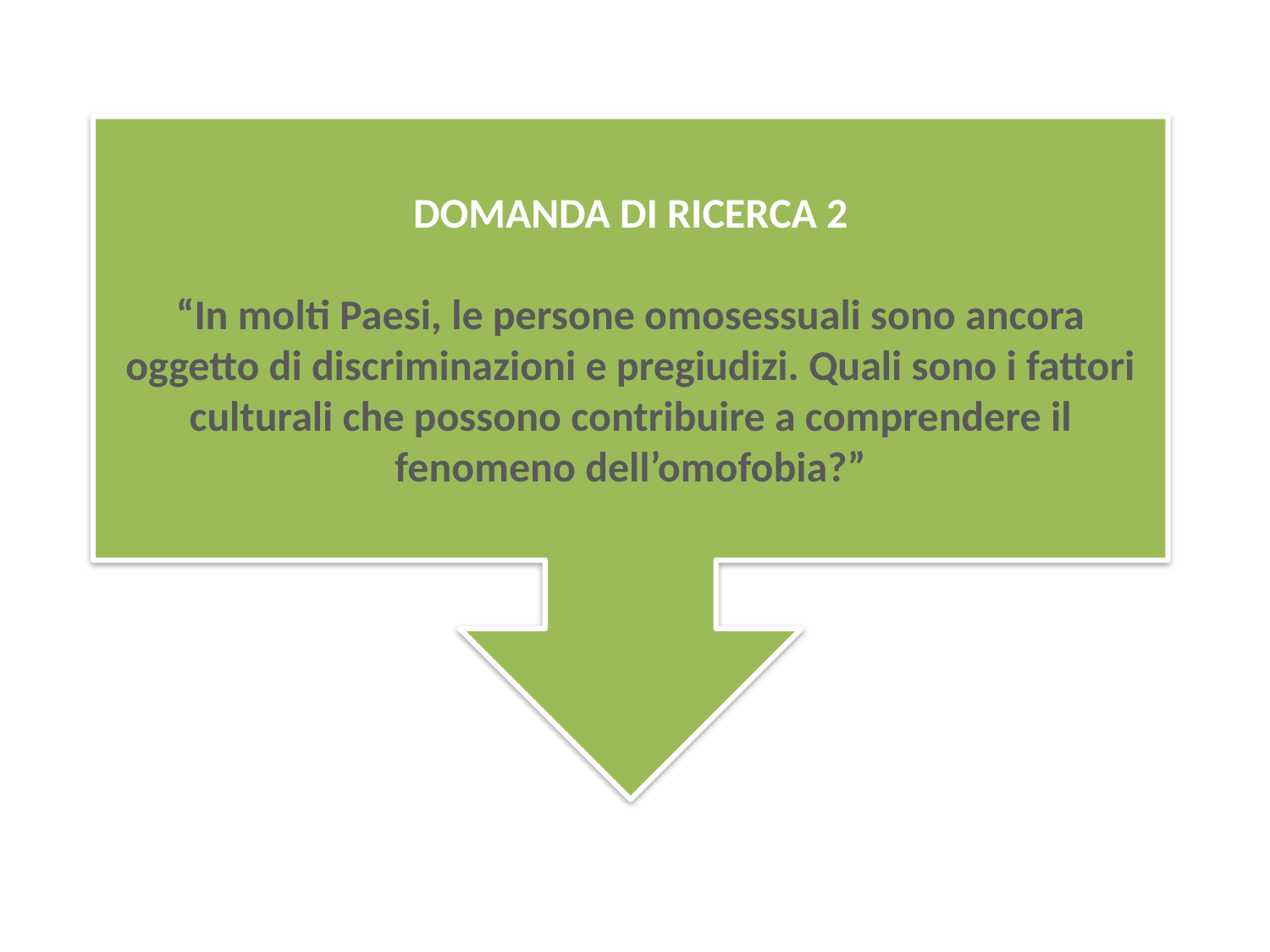

DOMANDA DI RICERCA 2

“In molti Paesi, le persone omosessuali sono ancora oggetto di discriminazioni e pregiudizi. Quali sono i fattori culturali che possono contribuire a comprendere il fenomeno dell’omofobia?”